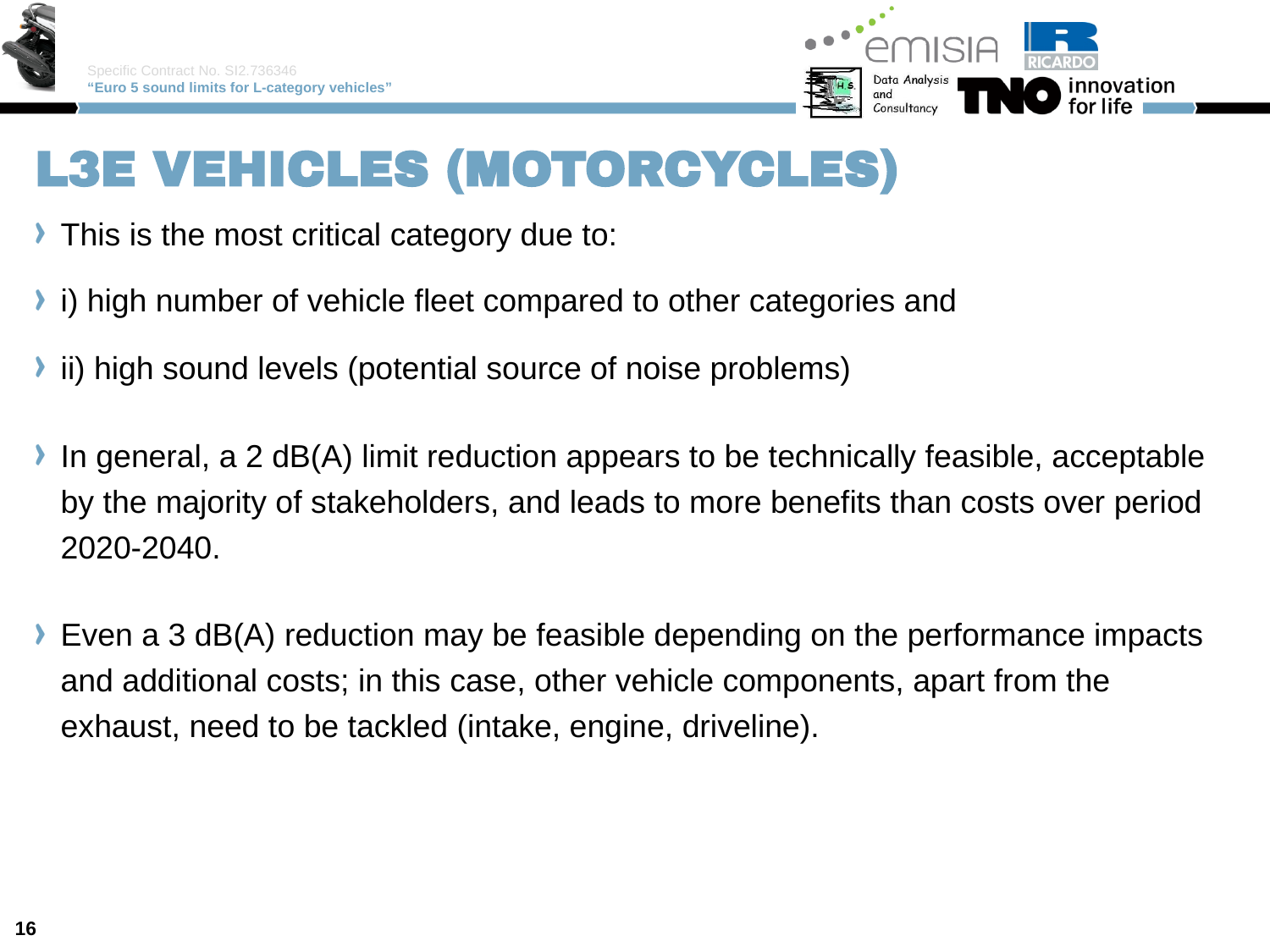

# L3e vehicles (motorcycles)
This is the most critical category due to:
i) high number of vehicle fleet compared to other categories and
ii) high sound levels (potential source of noise problems)
In general, a 2 dB(A) limit reduction appears to be technically feasible, acceptable by the majority of stakeholders, and leads to more benefits than costs over period 2020-2040.
Even a 3 dB(A) reduction may be feasible depending on the performance impacts and additional costs; in this case, other vehicle components, apart from the exhaust, need to be tackled (intake, engine, driveline).
16